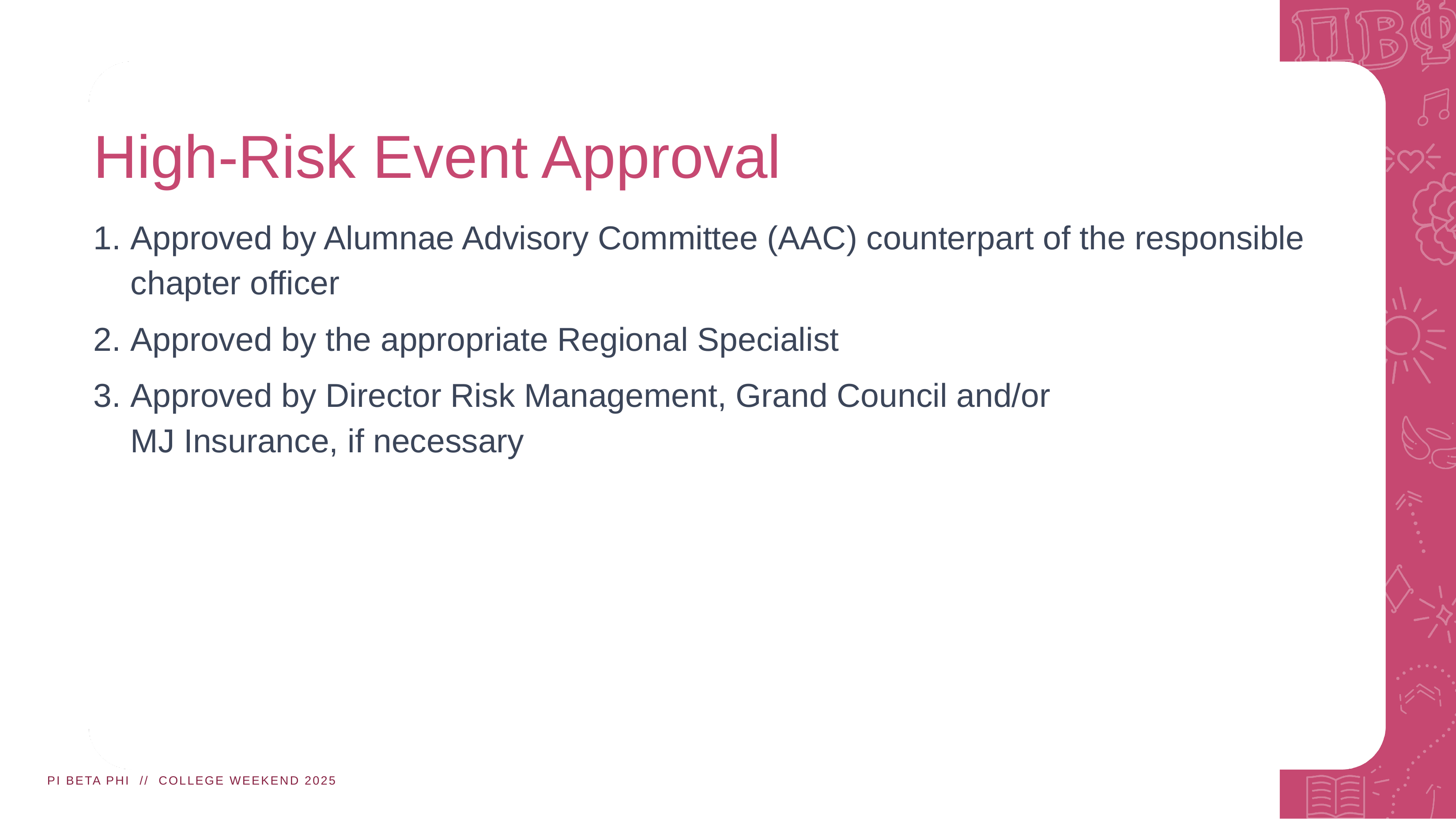

# High-Risk Event Approval
Approved by Alumnae Advisory Committee (AAC) counterpart of the responsible chapter officer
Approved by the appropriate Regional Specialist
Approved by Director Risk Management, Grand Council and/or
MJ Insurance, if necessary